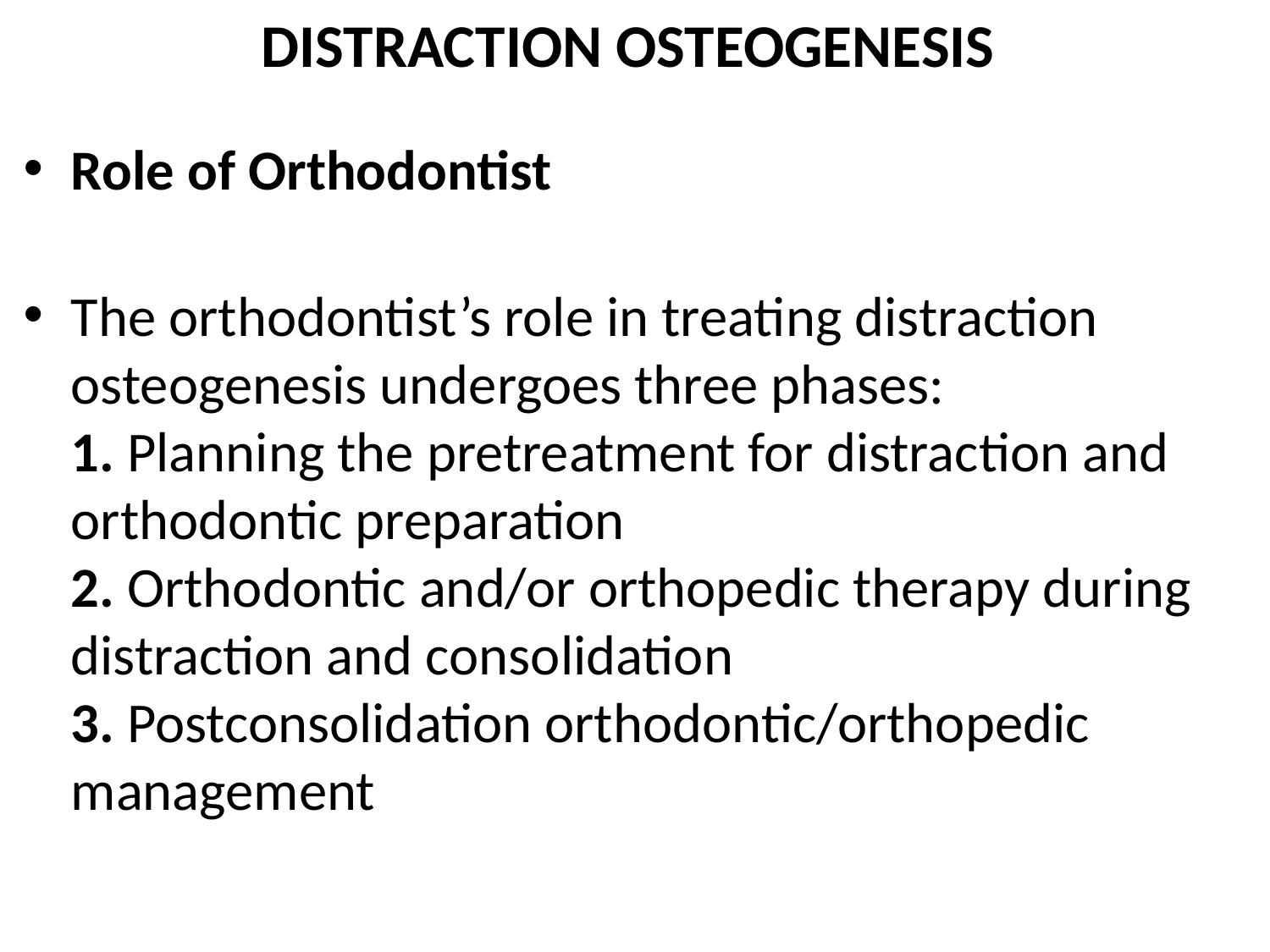

# DISTRACTION OSTEOGENESIS
Role of Orthodontist
The orthodontist’s role in treating distraction
osteogenesis undergoes three phases:
1. Planning the pretreatment for distraction and orthodontic preparation
2. Orthodontic and/or orthopedic therapy during distraction and consolidation
3. Postconsolidation orthodontic/orthopedic management